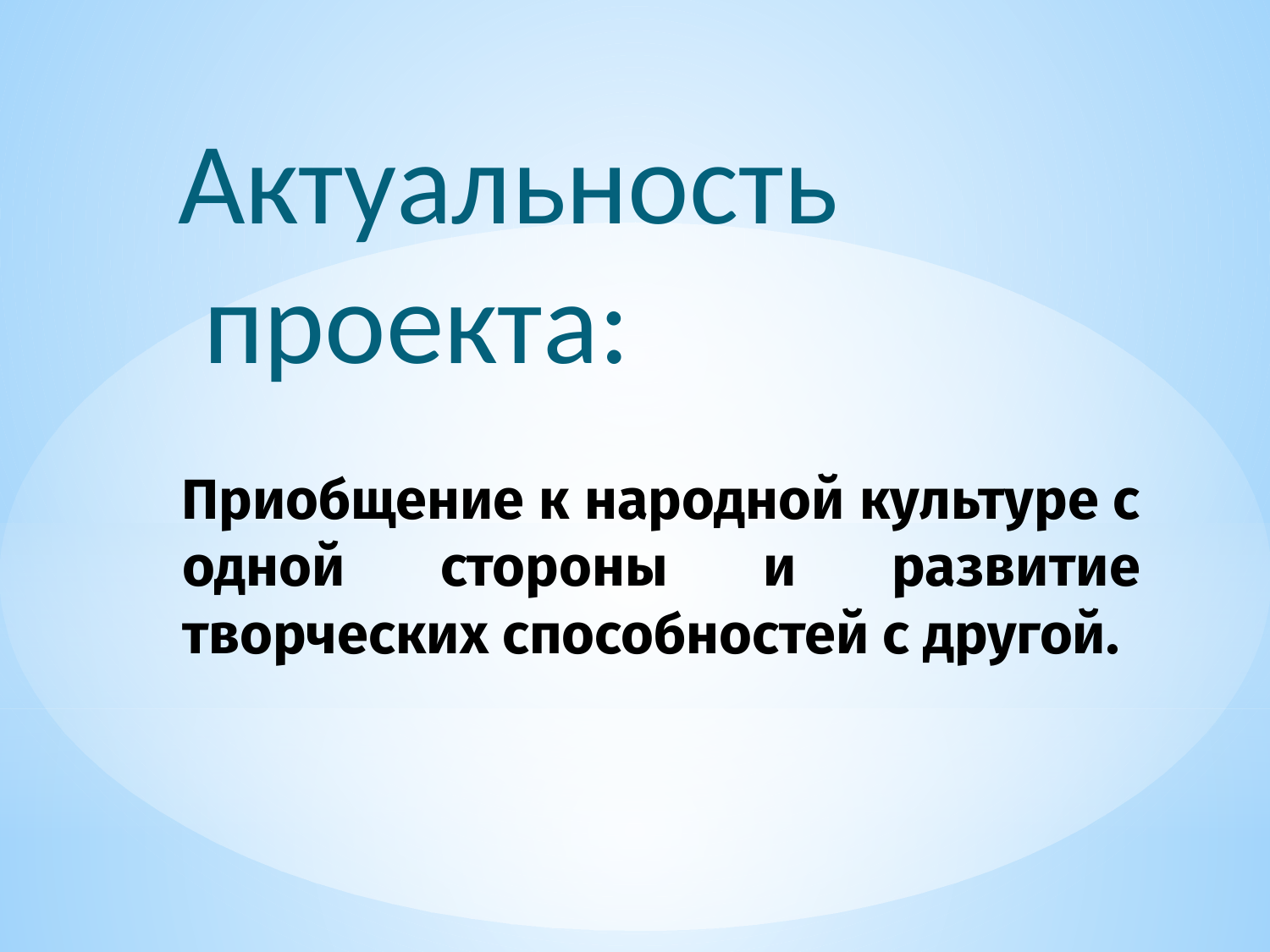

Актуальность проекта:
# Приобщение к народной культуре с одной стороны и развитие творческих способностей с другой.